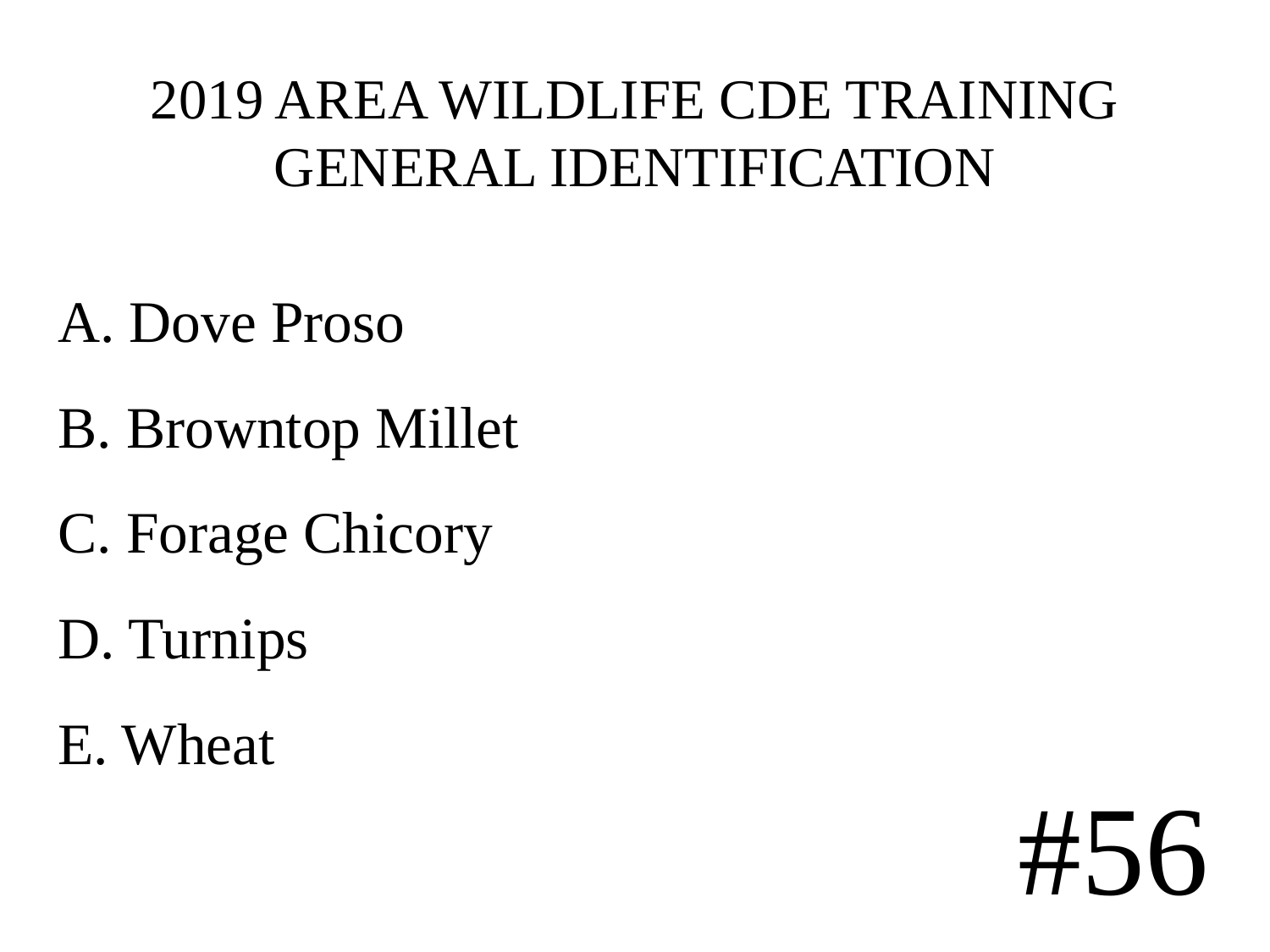

# 2019 AREA WILDLIFE CDE TRAINING GENERAL IDENTIFICATION
A. Dove Proso
B. Browntop Millet
C. Forage Chicory
D. Turnips
E. Wheat

#56